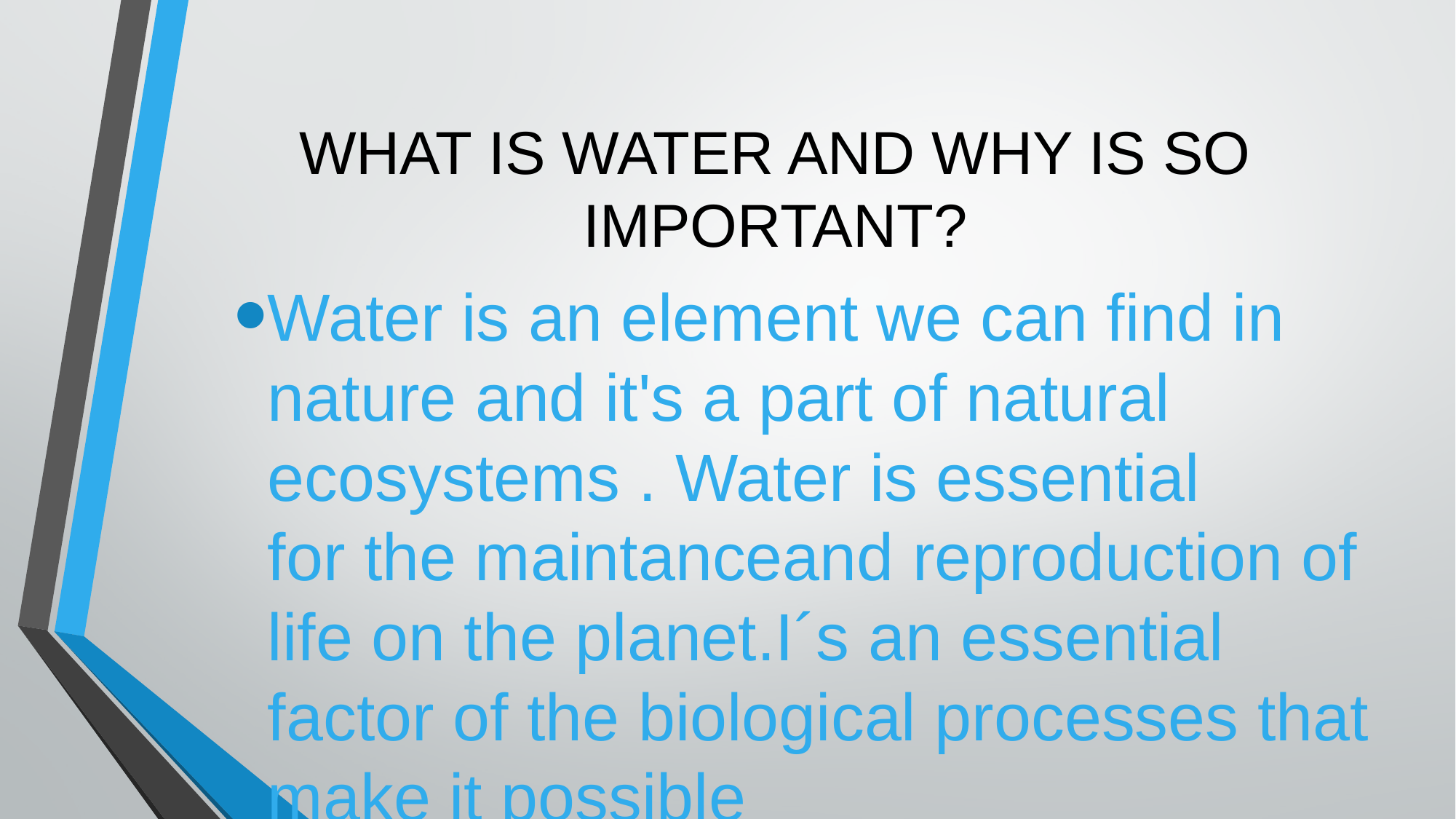

# WHAT IS WATER AND WHY IS SO IMPORTANT?
Water is an element we can find in nature and it's a part of natural ecosystems . Water is essential for the maintanceand reproduction of life on the planet.I´s an essential factor of the biological processes that make it possible